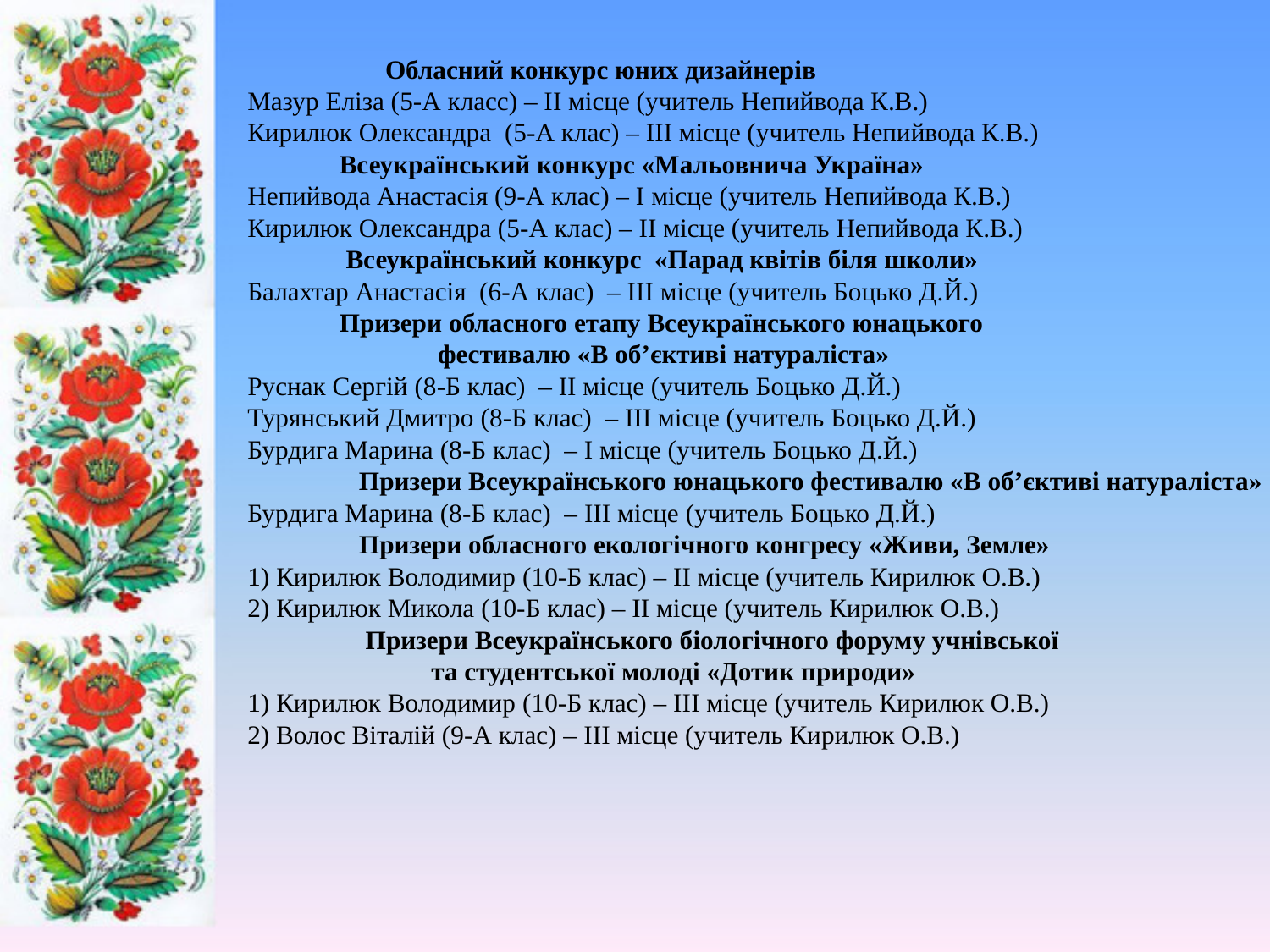

Обласний конкурс юних дизайнерів
Мазур Еліза (5-А класс) – ІІ місце (учитель Непийвода К.В.)
Кирилюк Олександра  (5-А клас) – ІІІ місце (учитель Непийвода К.В.)
              Всеукраїнський конкурс «Мальовнича Україна»
Непийвода Анастасія (9-А клас) – І місце (учитель Непийвода К.В.)
Кирилюк Олександра (5-А клас) – ІІ місце (учитель Непийвода К.В.)
               Всеукраїнський конкурс  «Парад квітів біля школи»
Балахтар Анастасія  (6-А клас)  – ІІІ місце (учитель Боцько Д.Й.)
              Призери обласного етапу Всеукраїнського юнацького
                             фестивалю «В об’єктиві натураліста»
Руснак Сергій (8-Б клас)  – ІІ місце (учитель Боцько Д.Й.)
Турянський Дмитро (8-Б клас)  – ІІІ місце (учитель Боцько Д.Й.)
Бурдига Марина (8-Б клас)  – І місце (учитель Боцько Д.Й.)
                 Призери Всеукраїнського юнацького фестивалю «В об’єктиві натураліста»
Бурдига Марина (8-Б клас)  – ІІІ місце (учитель Боцько Д.Й.)
                 Призери обласного екологічного конгресу «Живи, Земле»
1) Кирилюк Володимир (10-Б клас) – ІІ місце (учитель Кирилюк О.В.)
2) Кирилюк Микола (10-Б клас) – ІІ місце (учитель Кирилюк О.В.)
                  Призери Всеукраїнського біологічного форуму учнівської
                            та студентської молоді «Дотик природи»
1) Кирилюк Володимир (10-Б клас) – ІІІ місце (учитель Кирилюк О.В.)
2) Волос Віталій (9-А клас) – ІІІ місце (учитель Кирилюк О.В.)